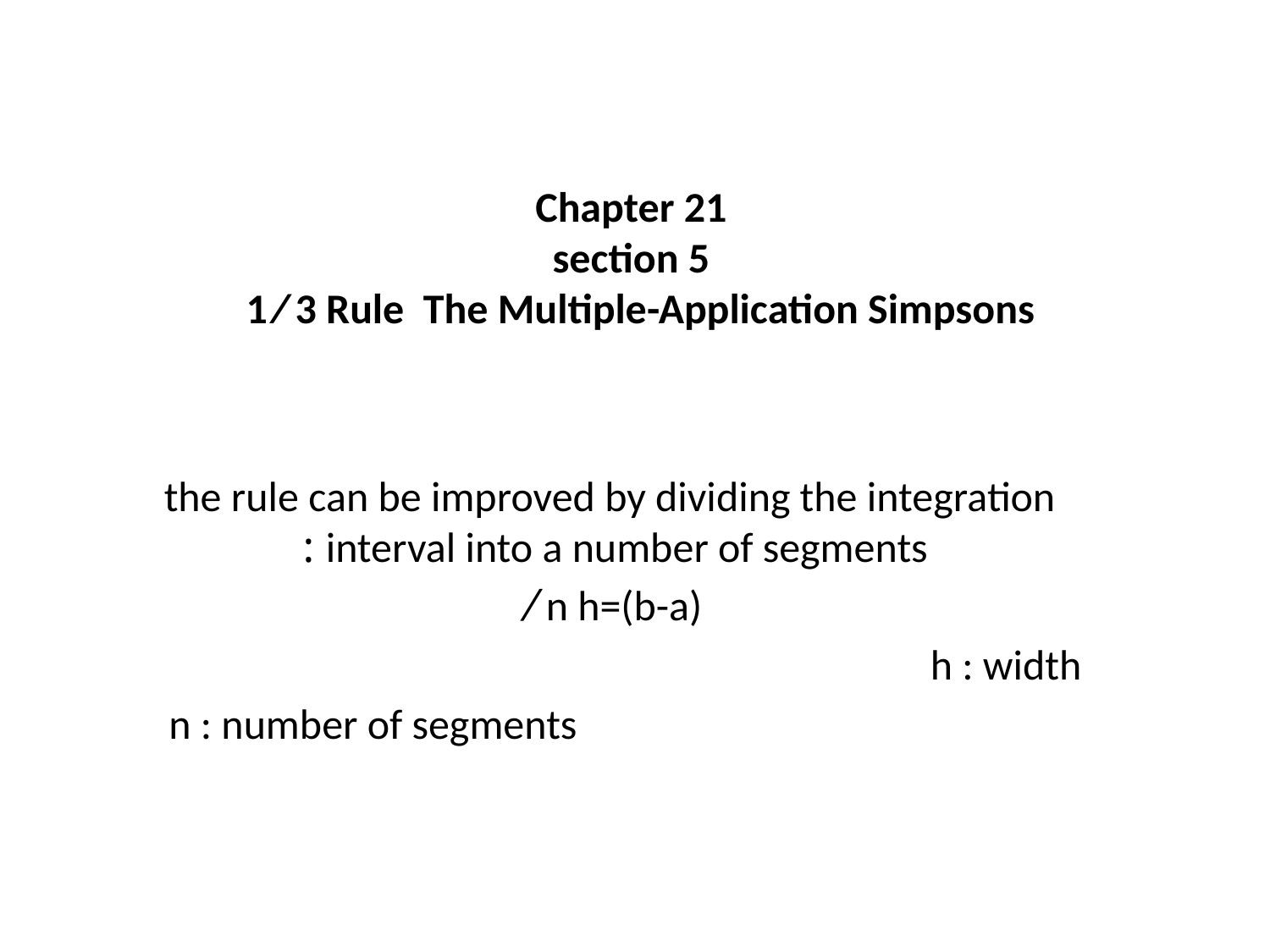

# Chapter 21 section 5 1 ⁄  3 Rule  The Multiple-Application Simpsons
 the rule can be improved by dividing the integration interval into a number of segments :
n h=(b-a) ⁄
h : width
                                             n : number of segments